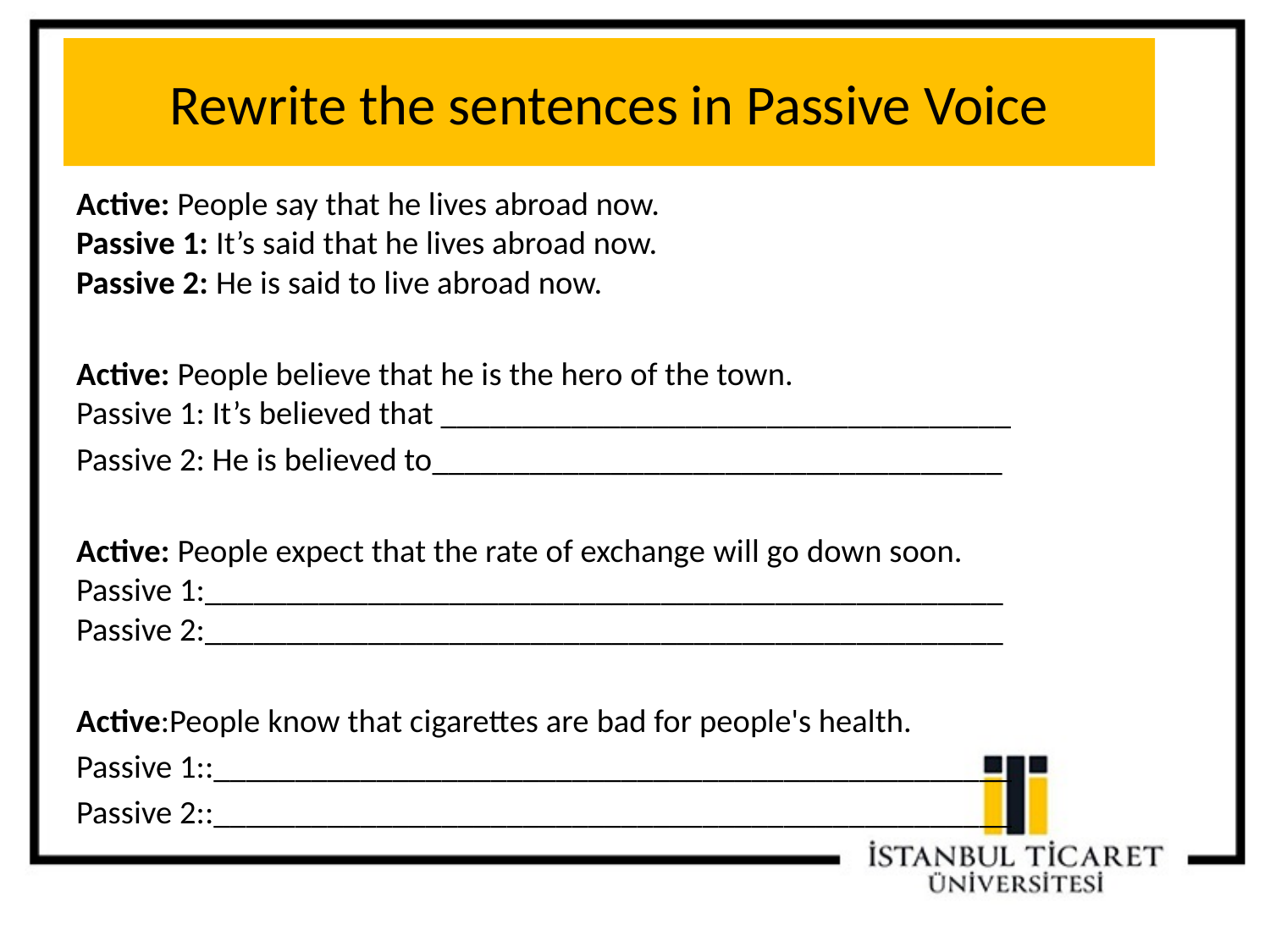

# Rewrite the sentences in Passive Voice
Active: People say that he lives abroad now.
Passive 1: It’s said that he lives abroad now.
Passive 2: He is said to live abroad now.

Active: People believe that he is the hero of the town.
Passive 1: It’s believed that ___________________________________
Passive 2: He is believed to___________________________________

Active: People expect that the rate of exchange will go down soon.
Passive 1:_________________________________________________
Passive 2:_________________________________________________

Active:People know that cigarettes are bad for people's health.
Passive 1::_________________________________________________
Passive 2::_________________________________________________